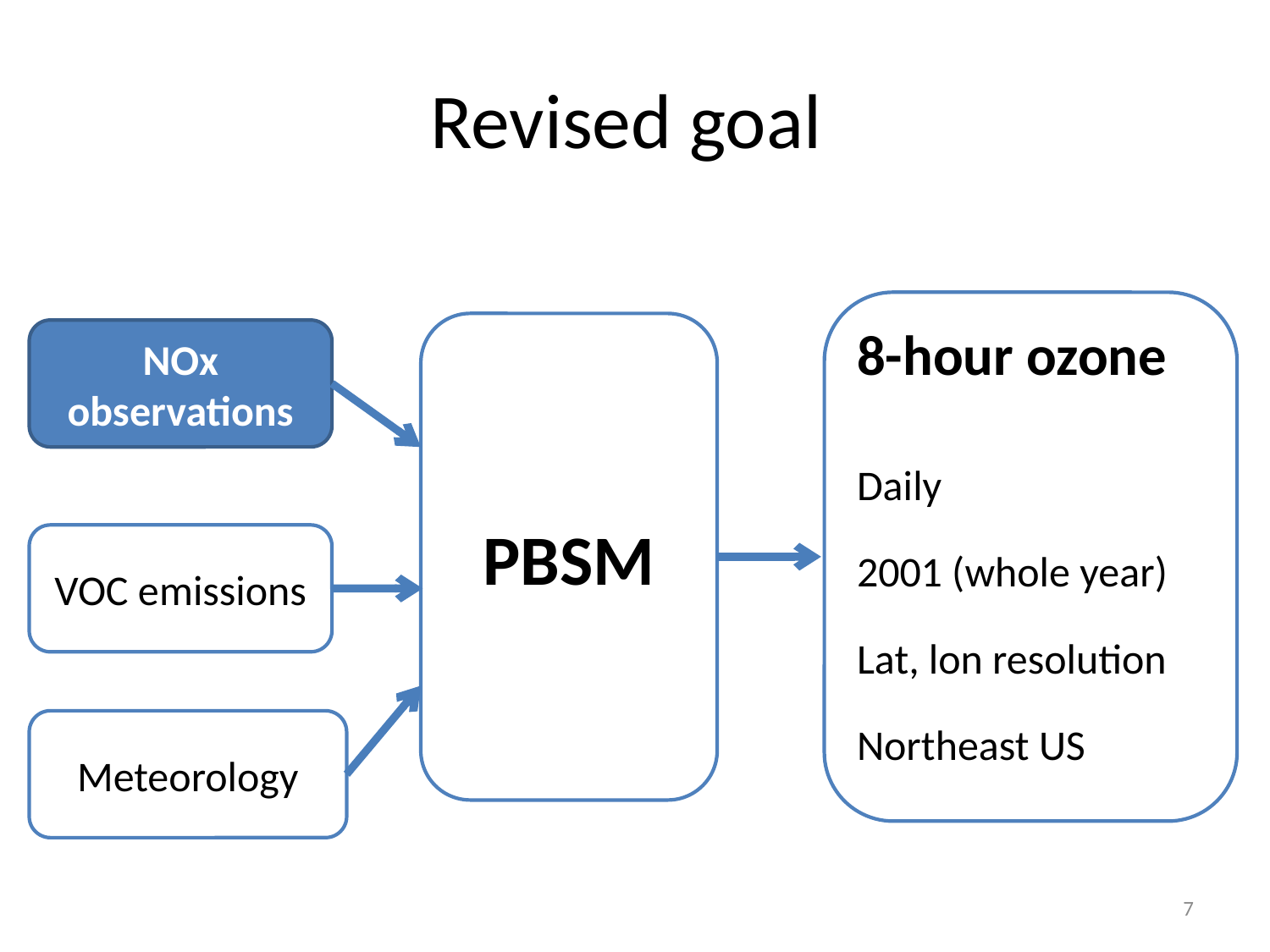

# Revised goal
8-hour ozone

Daily
2001 (whole year)
Lat, lon resolution
Northeast US

PBSM
NOx observations
VOC emissions
Meteorology
7